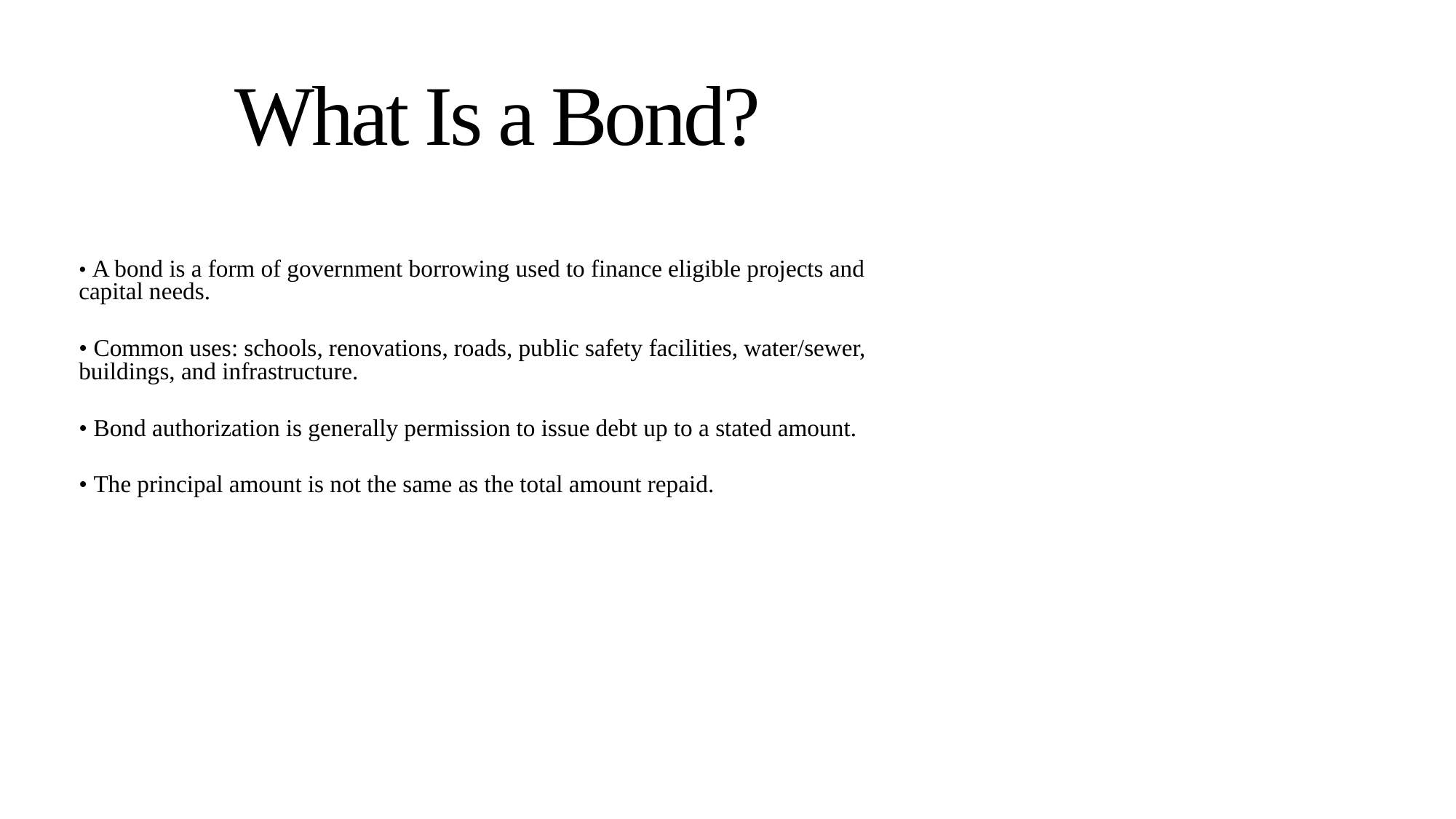

What Is a Bond?
• A bond is a form of government borrowing used to finance eligible projects and capital needs.
• Common uses: schools, renovations, roads, public safety facilities, water/sewer, buildings, and infrastructure.
• Bond authorization is generally permission to issue debt up to a stated amount.
• The principal amount is not the same as the total amount repaid.